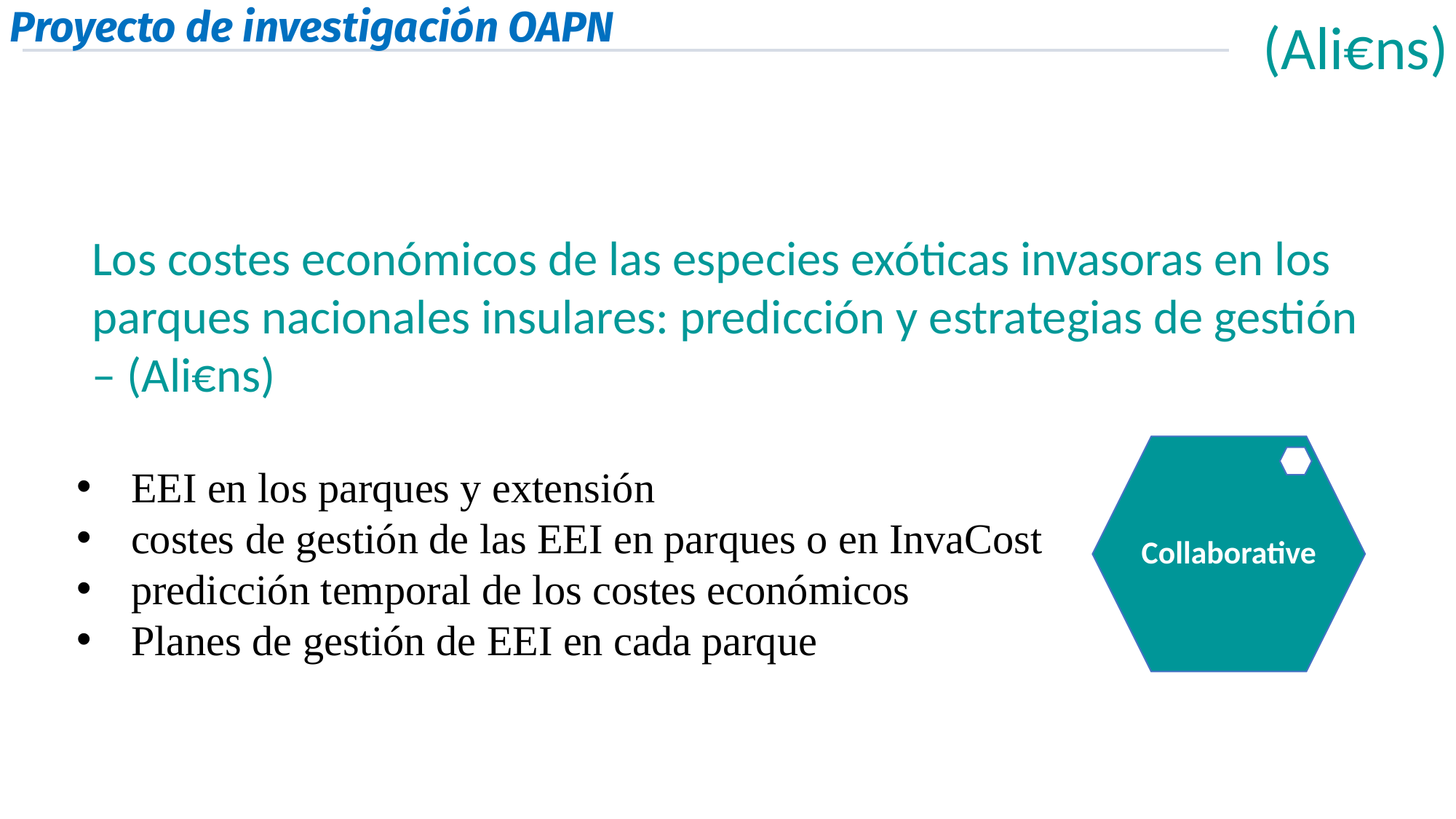

Proyecto de investigación OAPN

(Ali€ns)
Los costes económicos de las especies exóticas invasoras en los parques nacionales insulares: predicción y estrategias de gestión – (Ali€ns)

Collaborative

EEI en los parques y extensión
costes de gestión de las EEI en parques o en InvaCost
predicción temporal de los costes económicos
Planes de gestión de EEI en cada parque